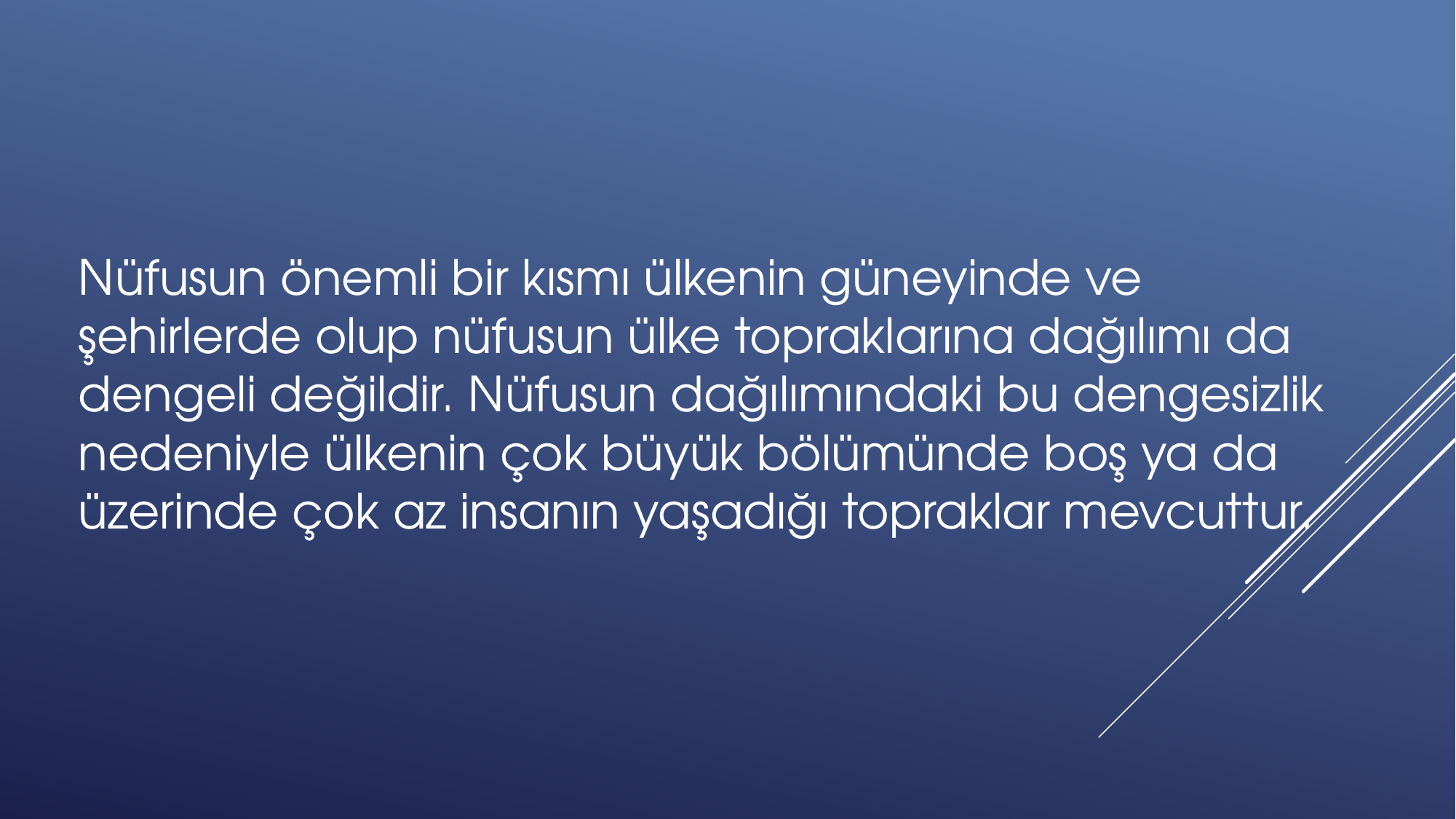

Nüfusun önemli bir kısmı ülkenin güneyinde ve şehirlerde olup nüfusun ülke topraklarına dağılımı da dengeli değildir. Nüfusun dağılımındaki bu dengesizlik nedeniyle ülkenin çok büyük bölümünde boş ya da üzerinde çok az insanın yaşadığı topraklar mevcuttur.